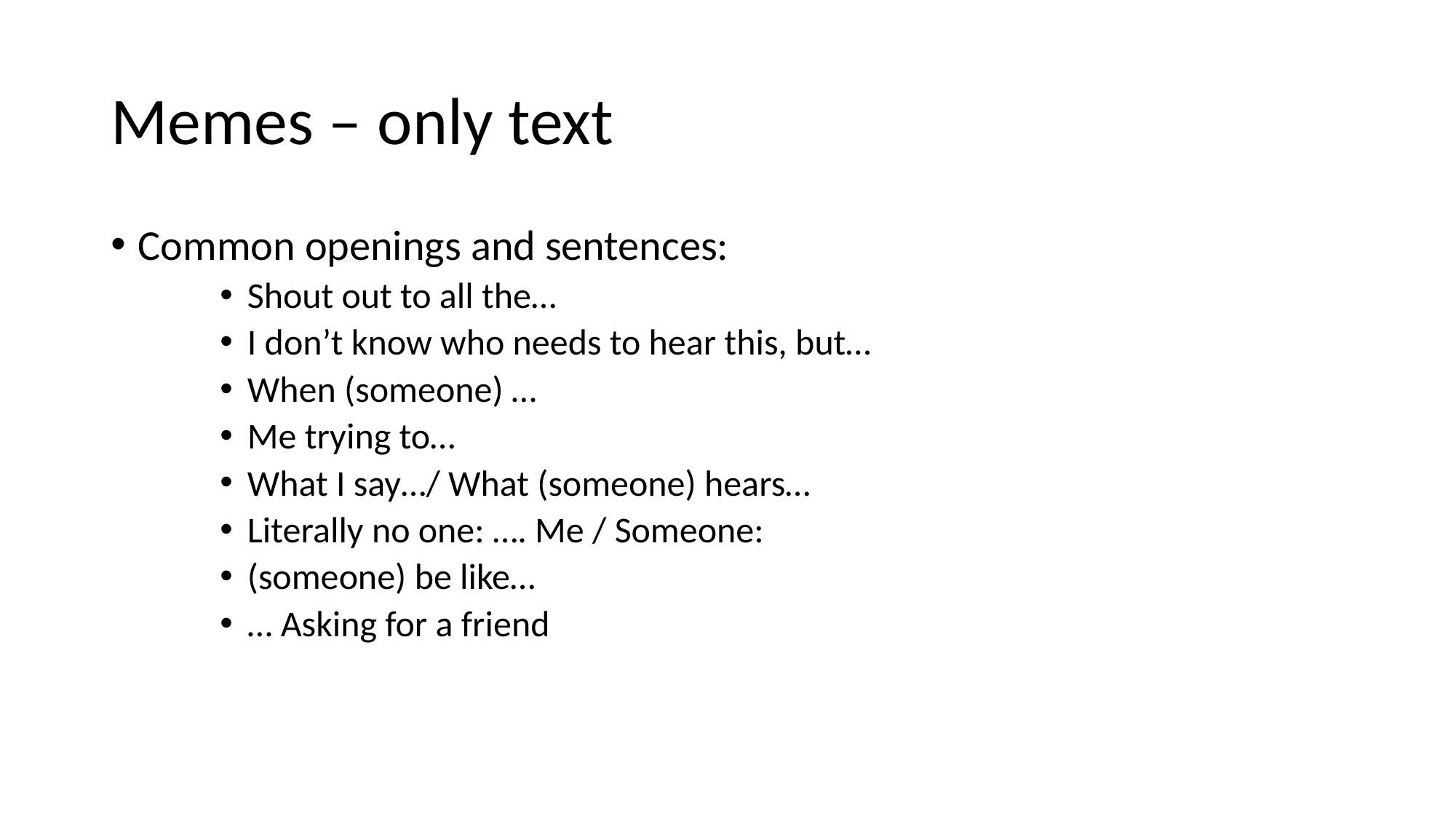

# Memes – only text
Common openings and sentences:
Shout out to all the…
I don’t know who needs to hear this, but…
When (someone) …
Me trying to…
What I say…/ What (someone) hears…
Literally no one: …. Me / Someone:
(someone) be like…
… Asking for a friend